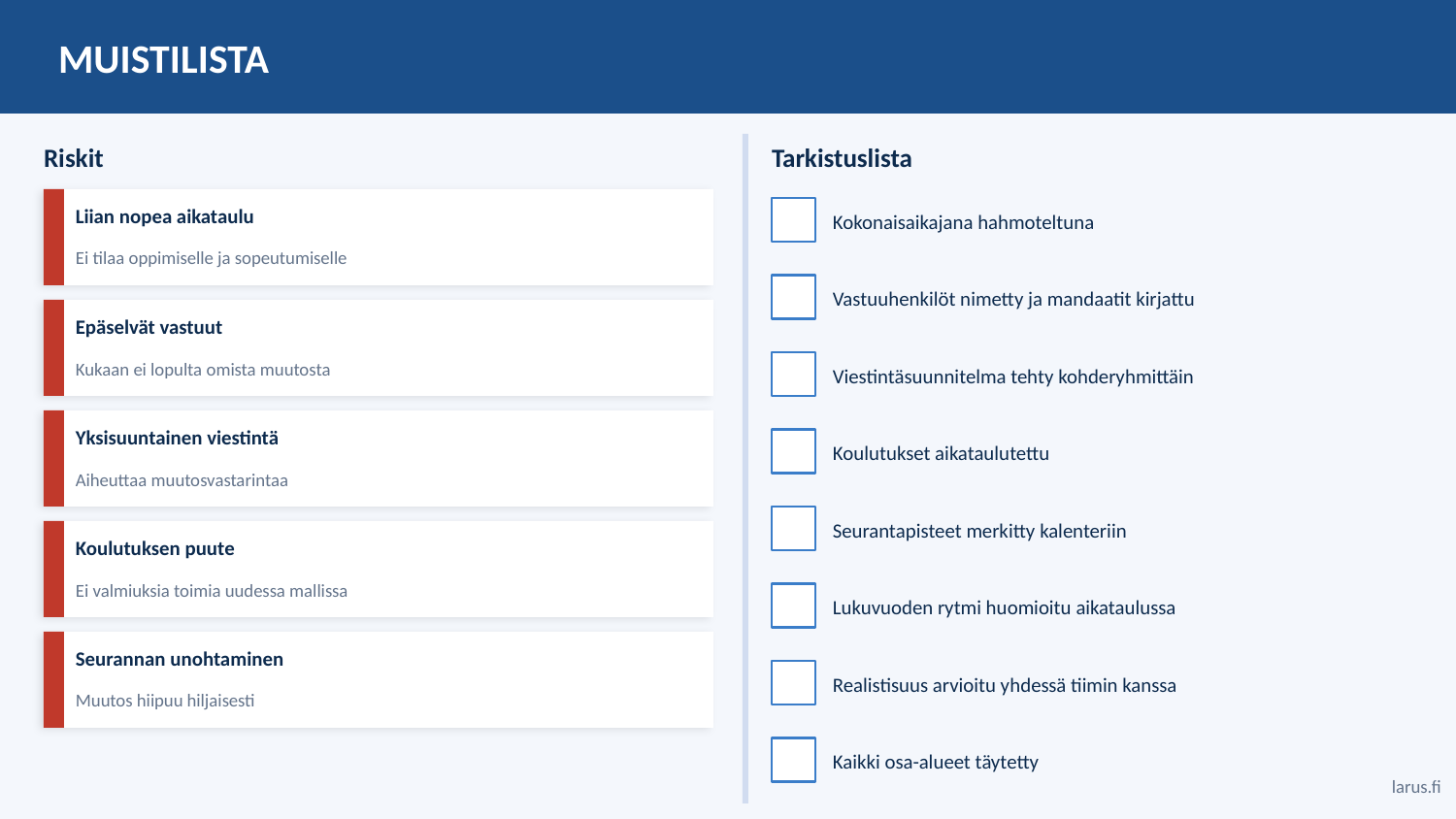

MUISTILISTA
Riskit

Tarkistuslista

Liian nopea aikataulu

Kokonaisaikajana hahmoteltuna
Ei tilaa oppimiselle ja sopeutumiselle

Vastuuhenkilöt nimetty ja mandaatit kirjattu

Epäselvät vastuut
Kukaan ei lopulta omista muutosta

Viestintäsuunnitelma tehty kohderyhmittäin

Yksisuuntainen viestintä

Koulutukset aikataulutettu
Aiheuttaa muutosvastarintaa

Seurantapisteet merkitty kalenteriin

Koulutuksen puute
Ei valmiuksia toimia uudessa mallissa

Lukuvuoden rytmi huomioitu aikataulussa

Seurannan unohtaminen

Realistisuus arvioitu yhdessä tiimin kanssa
Muutos hiipuu hiljaisesti

Kaikki osa-alueet täytetty
larus.fi